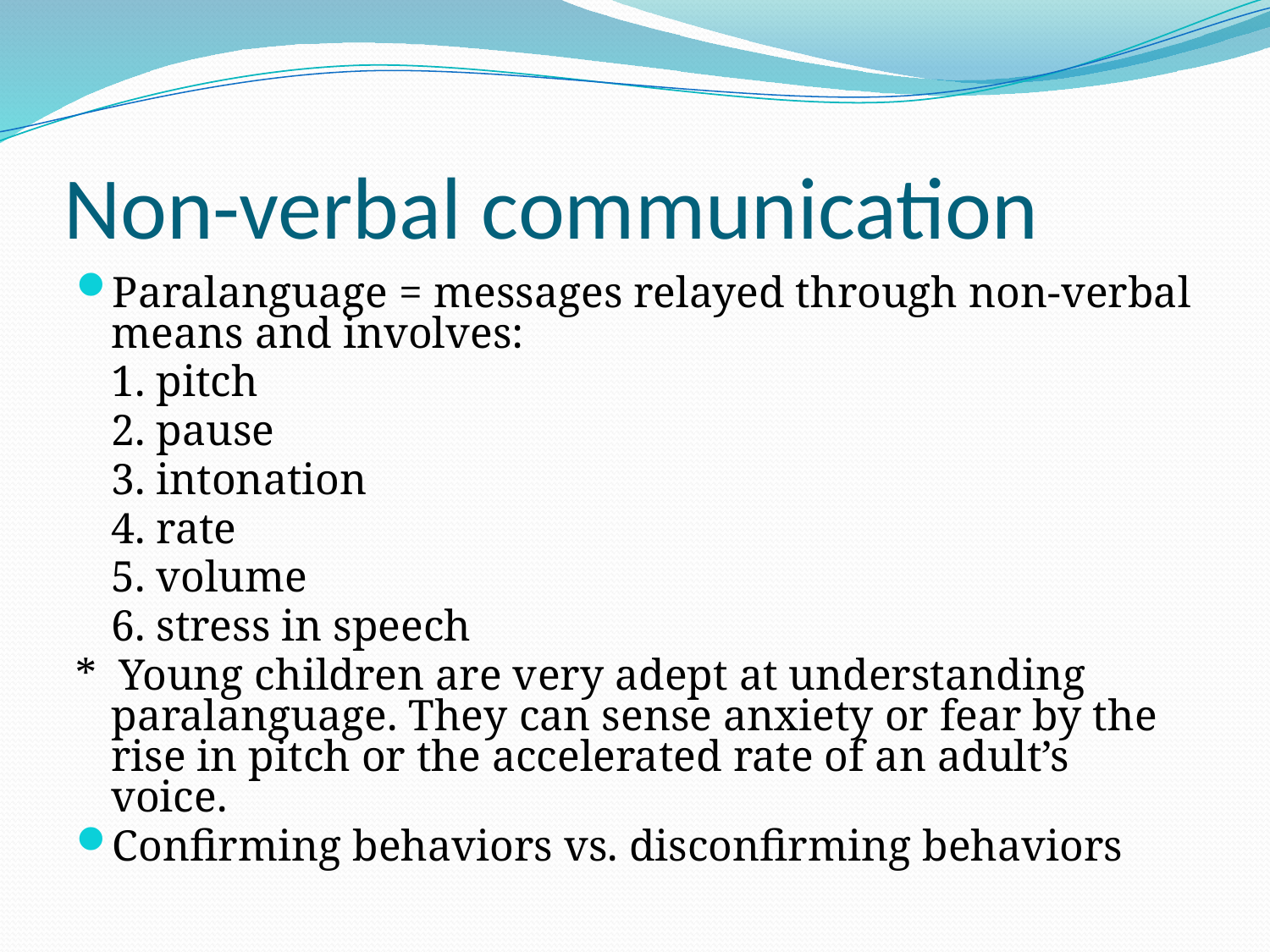

# Non-verbal communication
Paralanguage = messages relayed through non-verbal means and involves:
		1. pitch
		2. pause
		3. intonation
		4. rate
		5. volume
		6. stress in speech
*  Young children are very adept at understanding paralanguage. They can sense anxiety or fear by the rise in pitch or the accelerated rate of an adult’s voice.
Confirming behaviors vs. disconfirming behaviors